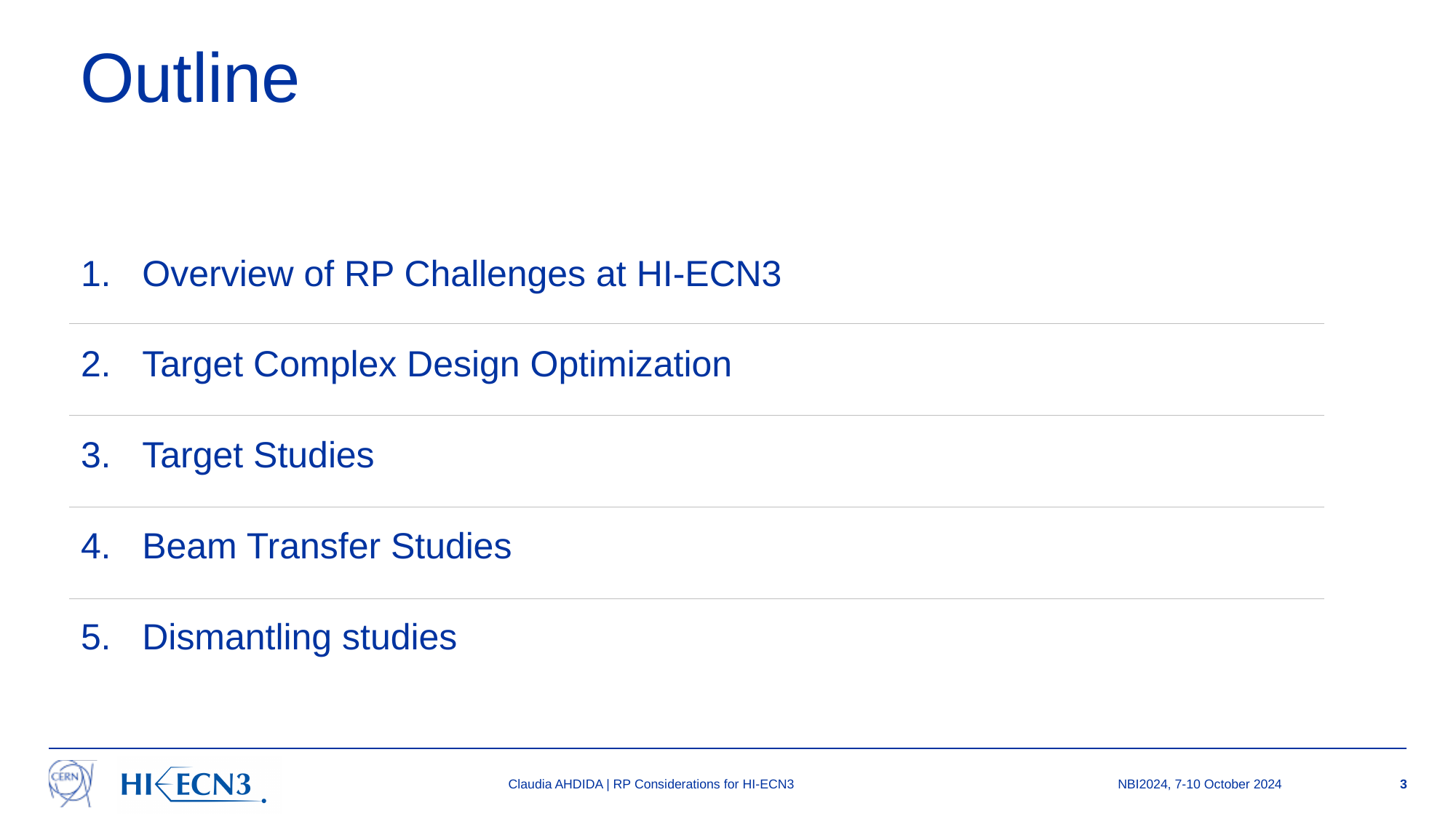

Outline
Overview of RP Challenges at HI-ECN3
Target Complex Design Optimization
Target Studies
Beam Transfer Studies
Dismantling studies
Claudia AHDIDA | RP Considerations for HI-ECN3
NBI2024, 7-10 October 2024
3